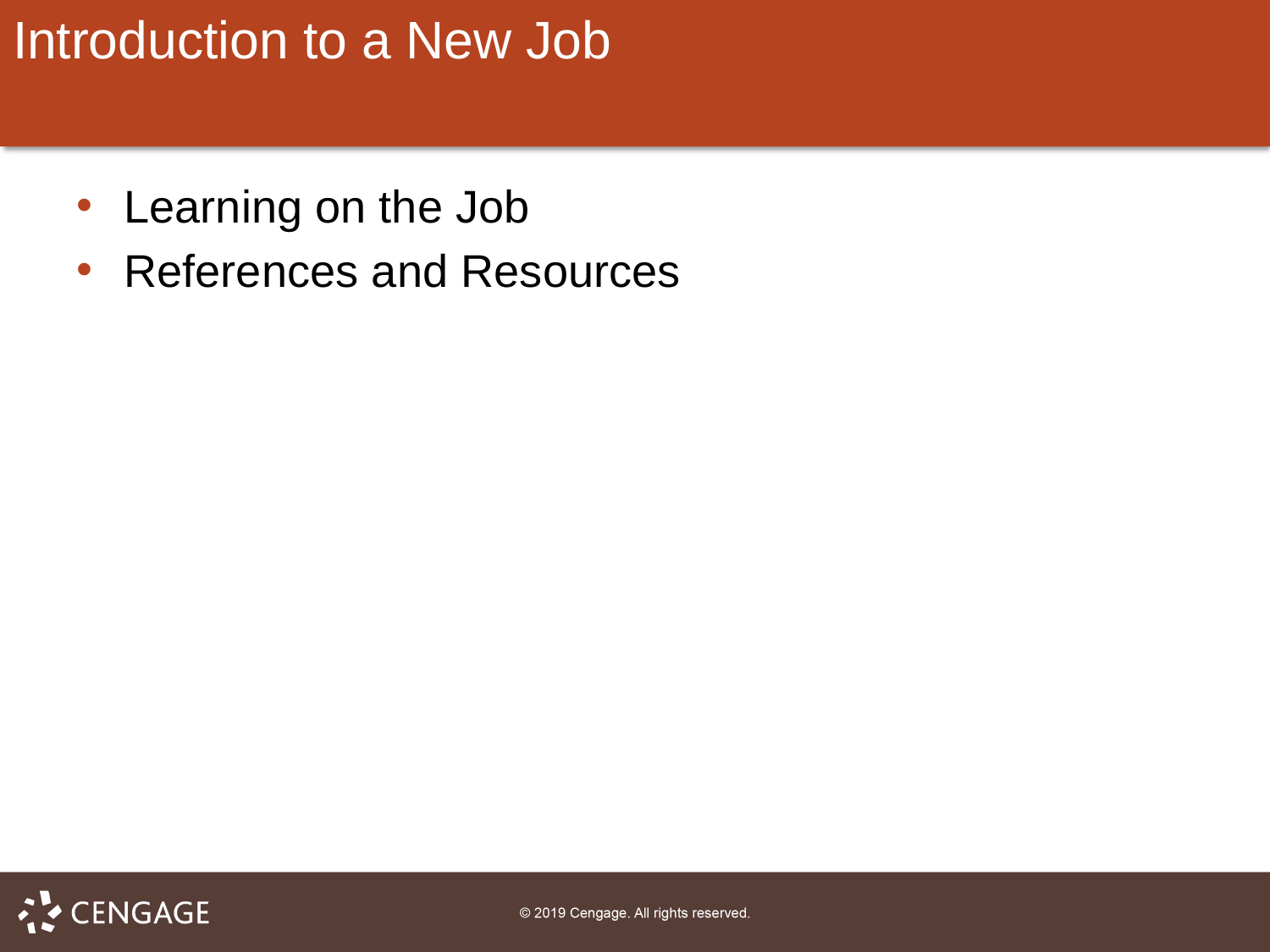

# Introduction to a New Job
Learning on the Job
References and Resources